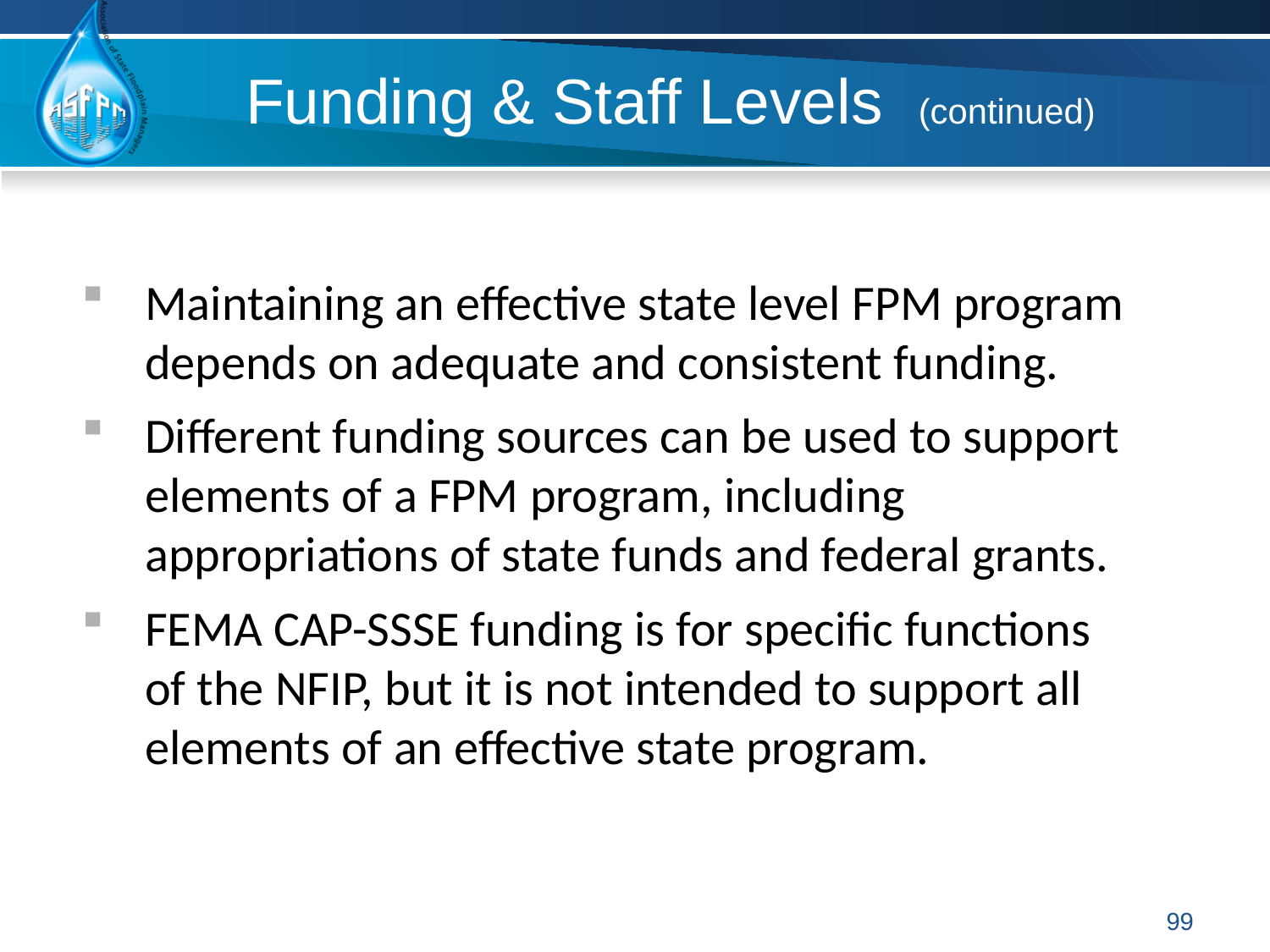

# Funding & Staff Levels  (continued)

Maintaining an effective state level FPM program depends on adequate and consistent funding.
Different funding sources can be used to support elements of a FPM program, including appropriations of state funds and federal grants.
FEMA CAP-SSSE funding is for specific functions of the NFIP, but it is not intended to support all elements of an effective state program.

99